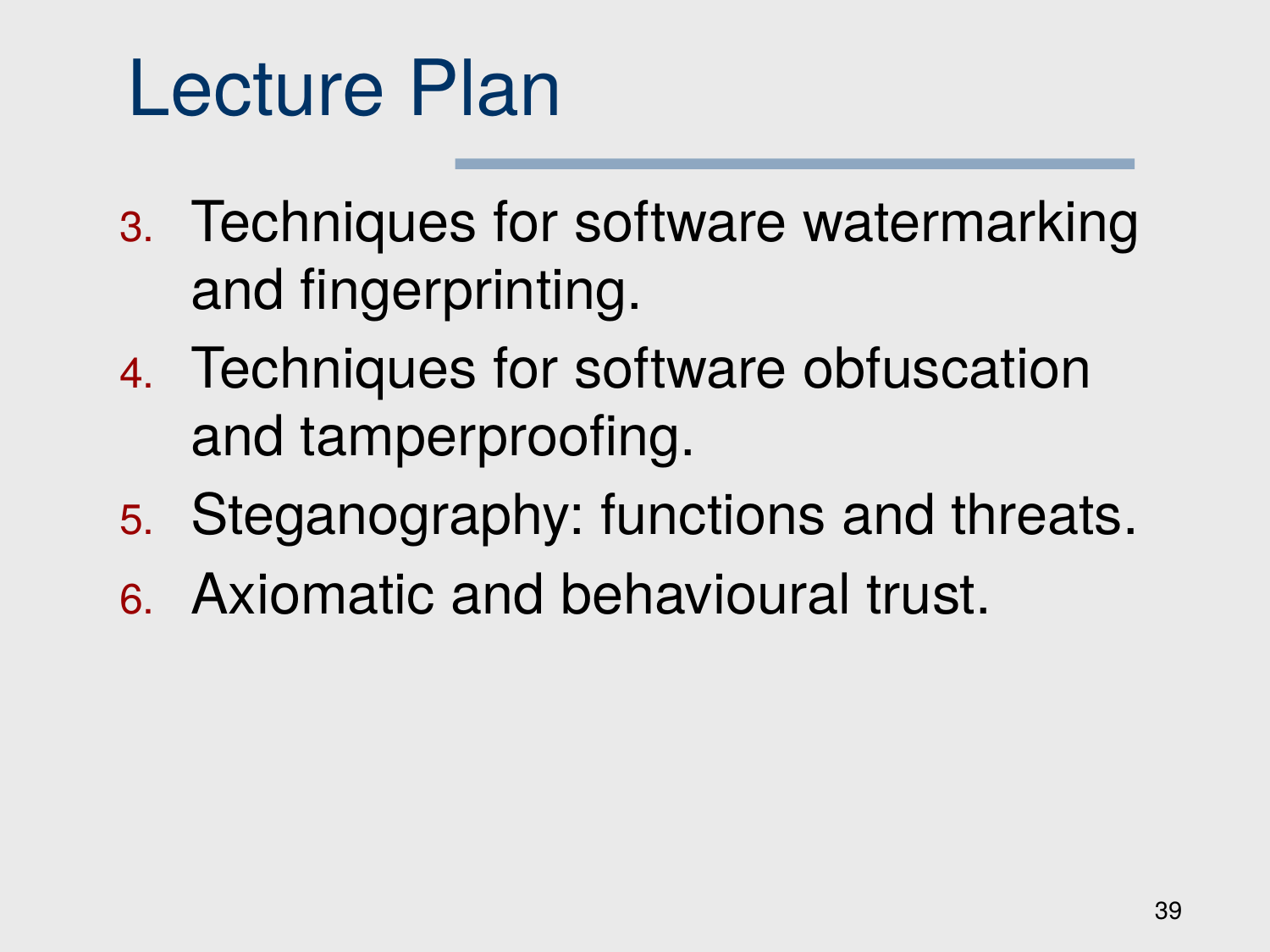

# Lecture Plan
Techniques for software watermarking and fingerprinting.
Techniques for software obfuscation and tamperproofing.
Steganography: functions and threats.
Axiomatic and behavioural trust.
39